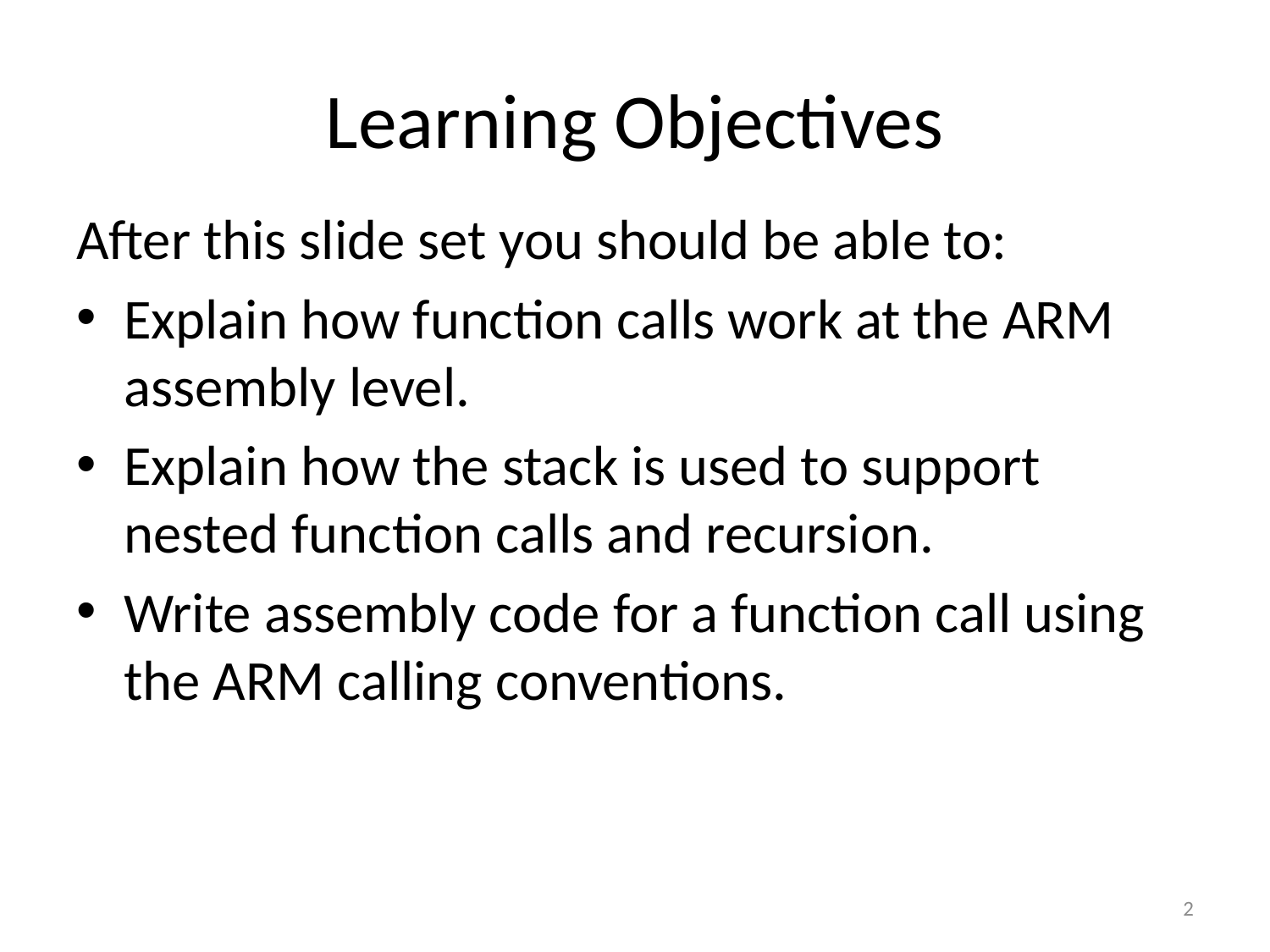

# Learning Objectives
After this slide set you should be able to:
Explain how function calls work at the ARM assembly level.
Explain how the stack is used to support nested function calls and recursion.
Write assembly code for a function call using the ARM calling conventions.
2